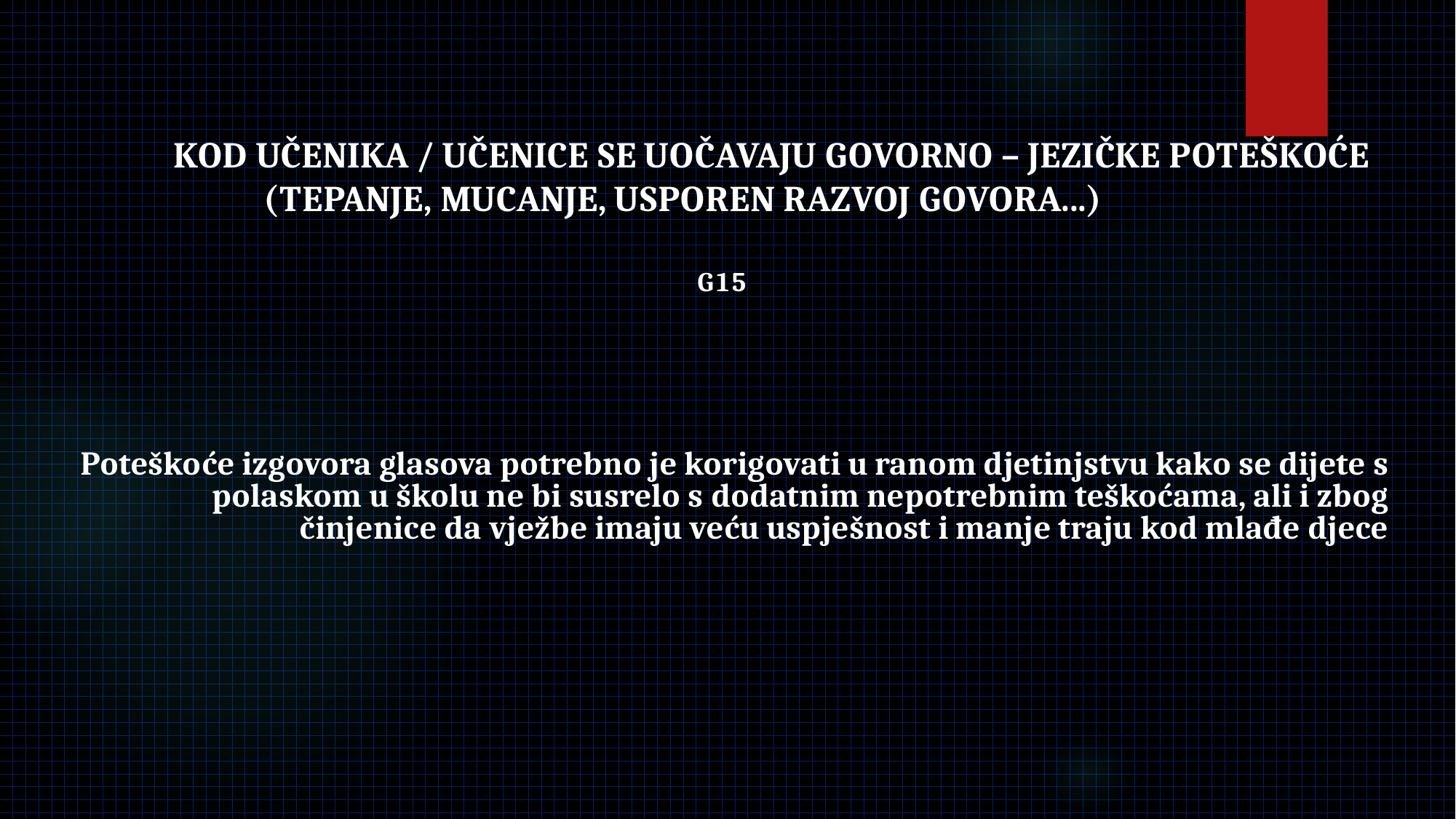

# KOD UČENIKA / UČENICE SE UOČAVAJU GOVORNO – JEZIČKE POTEŠKOĆE (TEPANJE, MUCANJE, USPOREN RAZVOJ GOVORA...)

Poteškoće izgovora glasova potrebno je korigovati u ranom djetinjstvu kako se dijete s polaskom u školu ne bi susrelo s dodatnim nepotrebnim teškoćama, ali i zbog činjenice da vježbe imaju veću uspješnost i manje traju kod mlađe djece

G15